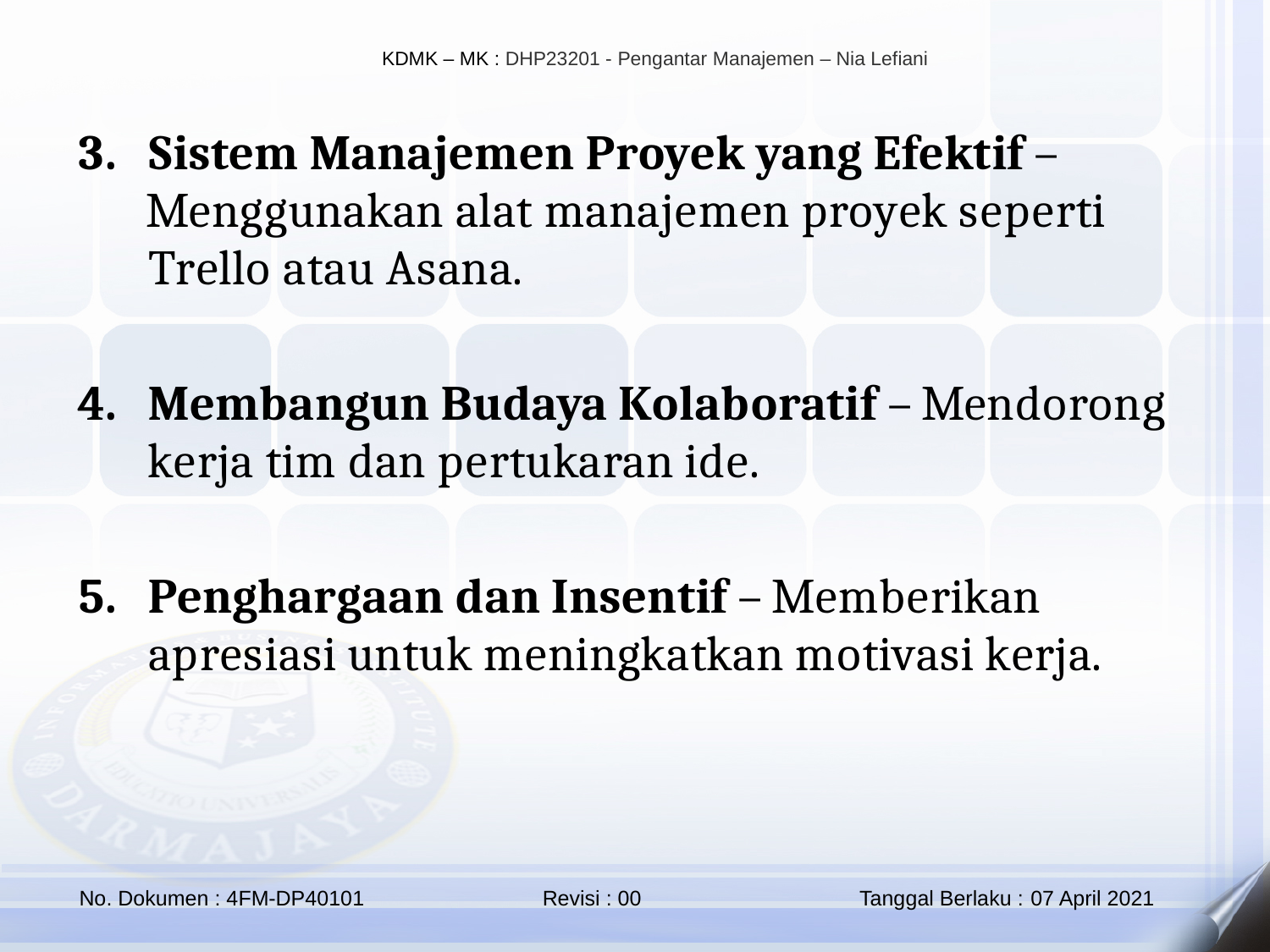

Sistem Manajemen Proyek yang Efektif – Menggunakan alat manajemen proyek seperti Trello atau Asana.

Membangun Budaya Kolaboratif – Mendorong kerja tim dan pertukaran ide.

Penghargaan dan Insentif – Memberikan apresiasi untuk meningkatkan motivasi kerja.